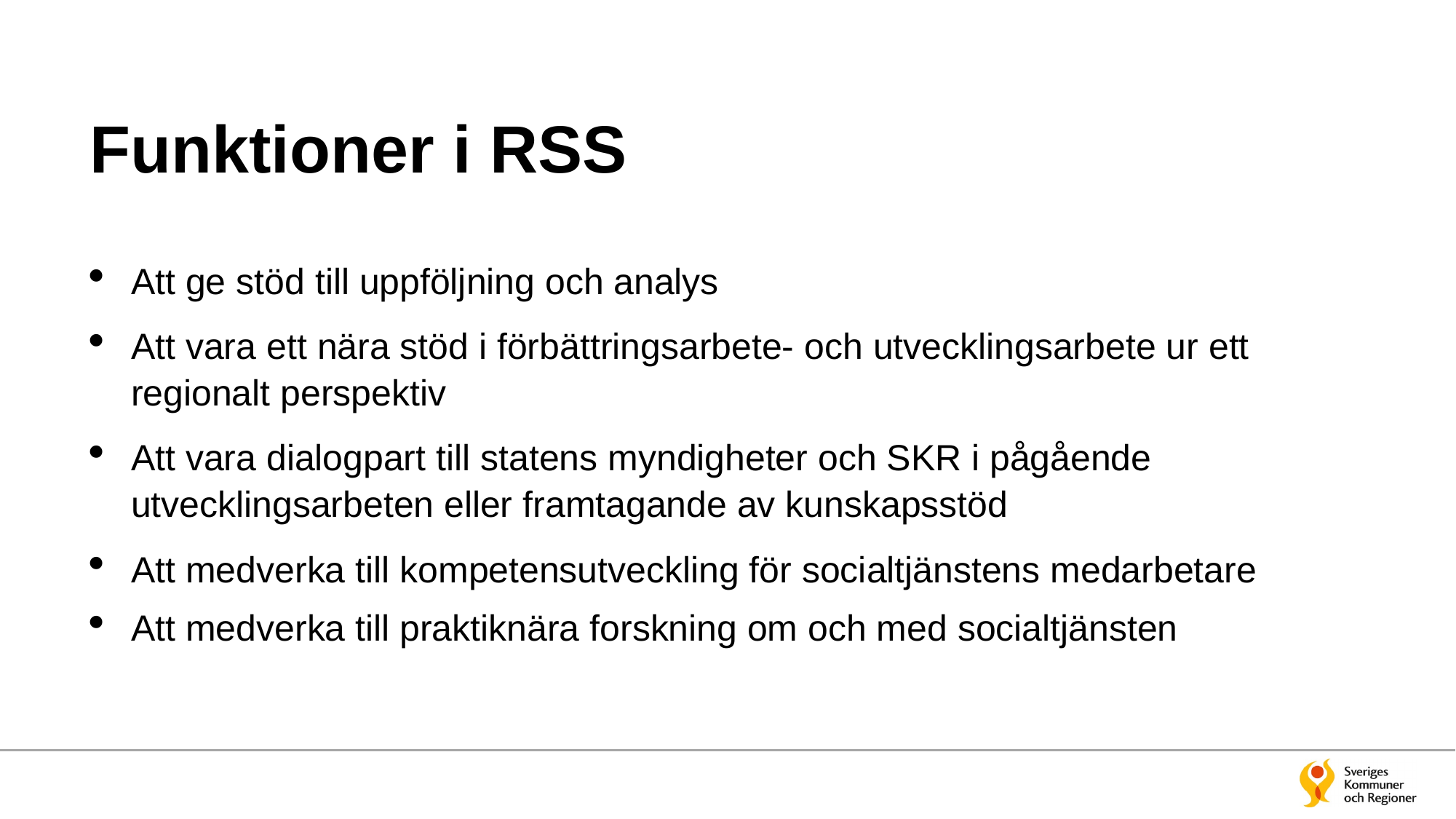

# Funktioner i RSS
Att ge stöd till uppföljning och analys
Att vara ett nära stöd i förbättringsarbete- och utvecklingsarbete ur ett regionalt perspektiv
Att vara dialogpart till statens myndigheter och SKR i pågående utvecklingsarbeten eller framtagande av kunskapsstöd
Att medverka till kompetensutveckling för socialtjänstens medarbetare
Att medverka till praktiknära forskning om och med socialtjänsten